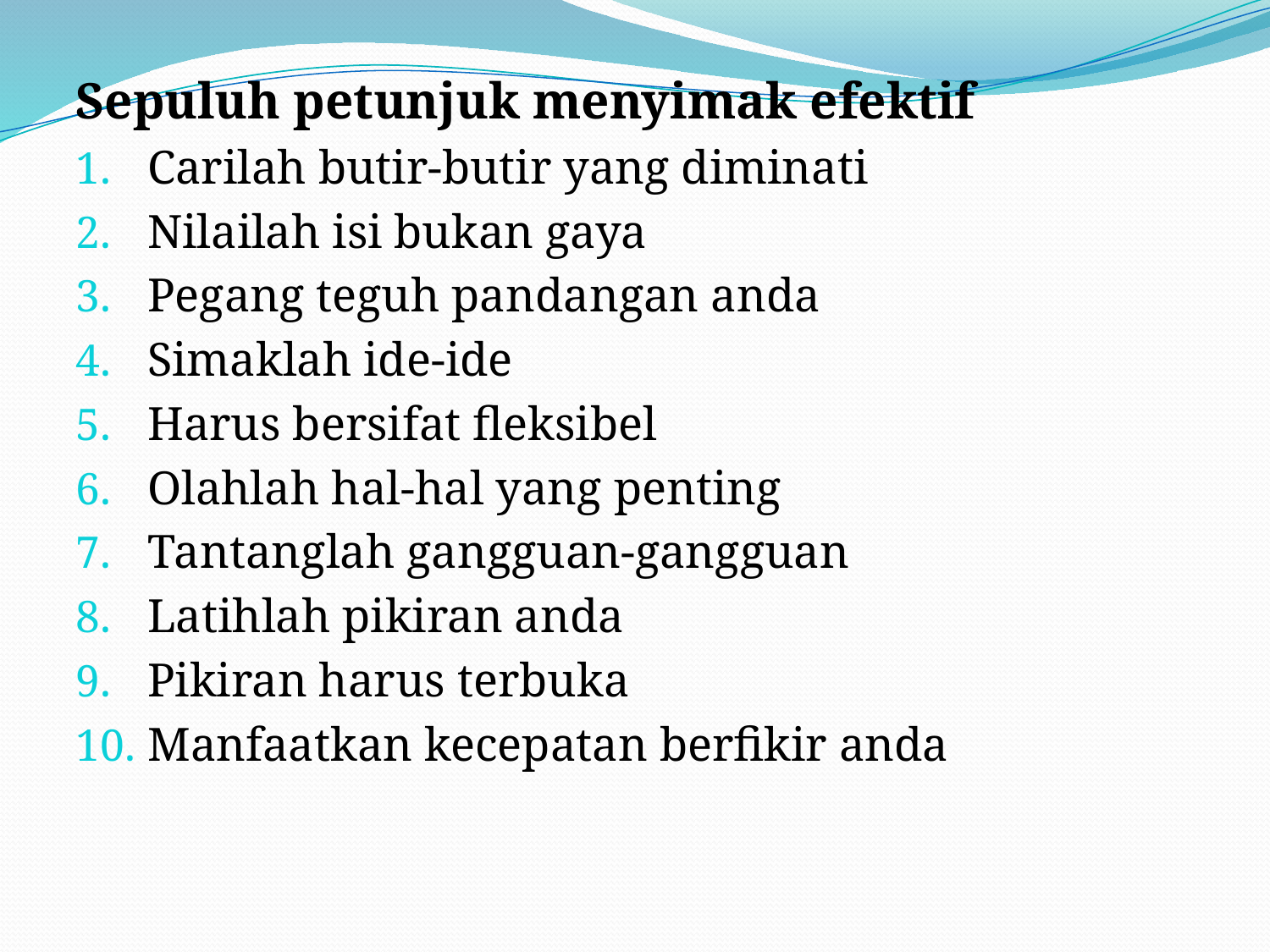

Sepuluh petunjuk menyimak efektif
Carilah butir-butir yang diminati
Nilailah isi bukan gaya
Pegang teguh pandangan anda
Simaklah ide-ide
Harus bersifat fleksibel
Olahlah hal-hal yang penting
Tantanglah gangguan-gangguan
Latihlah pikiran anda
Pikiran harus terbuka
Manfaatkan kecepatan berfikir anda